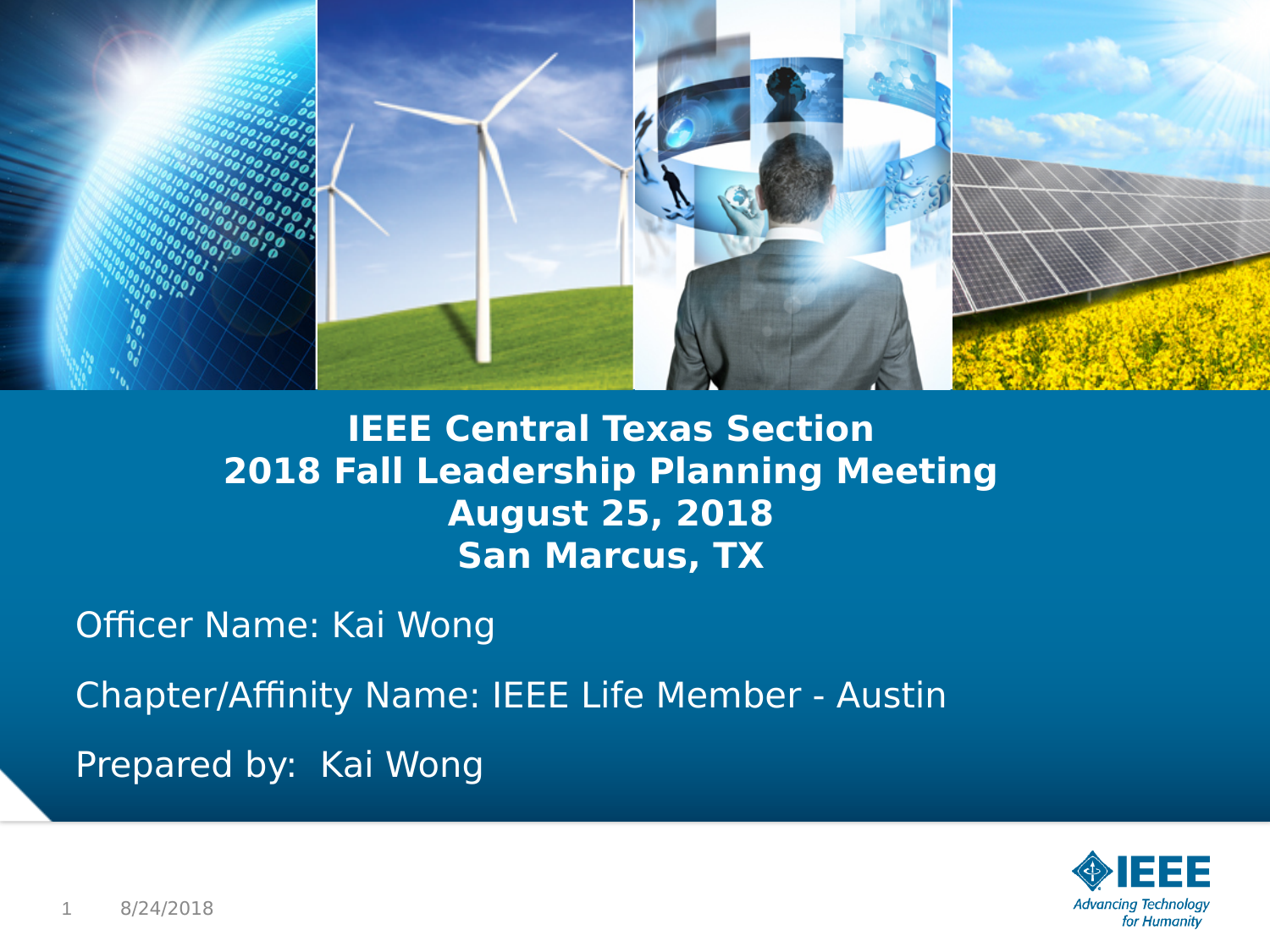

# IEEE Central Texas Section 2018 Fall Leadership Planning Meeting August 25, 2018 San Marcus, TX
Officer Name: Kai Wong
Chapter/Affinity Name: IEEE Life Member - Austin
Prepared by:  Kai Wong

1
8/24/2018